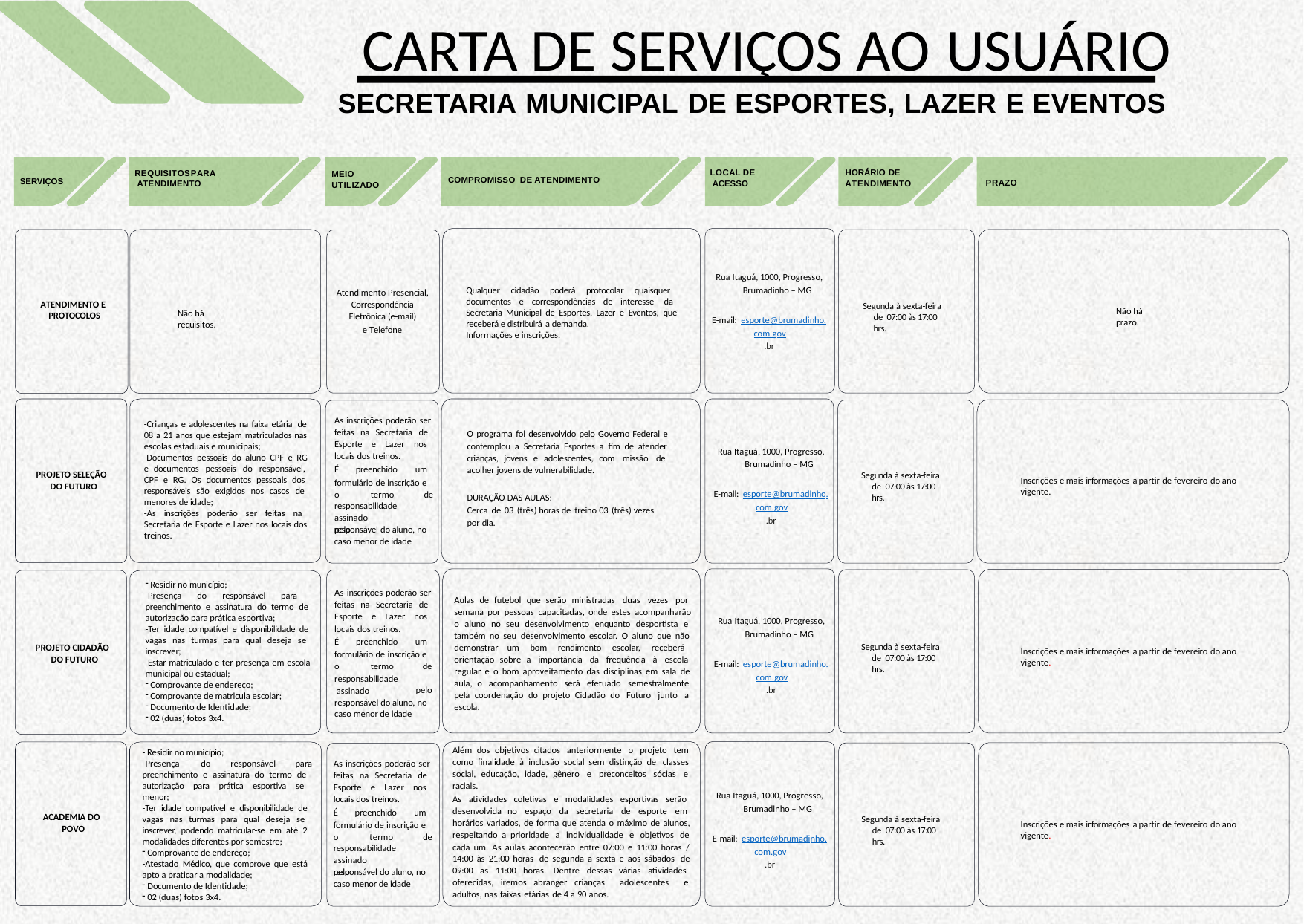

# CARTA DE SERVIÇOS AO USUÁRIO

SECRETARIA MUNICIPAL DE ESPORTES, LAZER E EVENTOS

LOCAL DE  ACESSO
HORÁRIO DE  ATENDIMENTO
MEIO  UTILIZADO
REQUISITOSPARA  ATENDIMENTO
COMPROMISSO  DE ATENDIMENTO
SERVIÇOS
PRAZO

Rua Itaguá, 1000, Progresso,  Brumadinho – MG
Qualquer cidadão poderá protocolar quaisquer  documentos e correspondências de interesse da  Secretaria Municipal de Esportes, Lazer e Eventos, que  receberá e distribuirá a demanda.
Informações e inscrições.
Atendimento Presencial,  Correspondência  Eletrônica (e-mail)
e Telefone
ATENDIMENTO E  PROTOCOLOS
Segunda à sexta-feira de  07:00 às 17:00 hrs.
Não há prazo.
Não há requisitos.
E-mail:  esporte@brumadinho.com.gov
.br

As inscrições poderão ser  feitas na Secretaria de  Esporte e Lazer nos  locais dos treinos.
É        preenchido    um
-Crianças e adolescentes na faixa etária de  08 a 21 anos que estejam matriculados nas  escolas estaduais e municipais;
-Documentos pessoais do aluno CPF e RG  e documentos pessoais do responsável,  CPF e RG. Os documentos pessoais dos  responsáveis são exigidos nos casos de  menores de idade;
-As inscrições poderão ser feitas na  Secretaria de Esporte e Lazer nos locais dos  treinos.
O programa foi desenvolvido pelo Governo Federal e  contemplou a Secretaria Esportes a fim de atender  crianças, jovens e adolescentes, com missão de  acolher jovens de vulnerabilidade.
Rua Itaguá, 1000, Progresso,  Brumadinho – MG
PROJETO SELEÇÃO  DO FUTURO
Segunda à sexta-feira  de  07:00 às 17:00 hrs.
Inscrições e mais informações a partir de fevereiro do ano vigente.
formulário de inscrição e
E-mail:  esporte@brumadinho.com.gov
.br
o	termo	de
DURAÇÃO DAS AULAS:
Cerca de 03 (três) horas de treino 03 (três) vezes  por dia.
responsabilidade  assinado	pelo
responsável do aluno, no  caso menor de idade

Residir no município;
-Presença do responsável para  preenchimento e assinatura do termo de  autorização para prática esportiva;
-Ter idade compatível e disponibilidade de  vagas nas turmas para qual deseja se  inscrever;
-Estar matriculado e ter presença em escola  municipal ou estadual;
Comprovante de endereço;
Comprovante de matricula escolar;
Documento de Identidade;
02 (duas) fotos 3x4.
As inscrições poderão ser  feitas na Secretaria de  Esporte e Lazer nos  locais dos treinos.
É        preenchido    um
Aulas de futebol que serão ministradas duas vezes por  semana por pessoas capacitadas, onde estes acompanharão  o aluno no seu desenvolvimento enquanto desportista e  também no seu desenvolvimento escolar. O aluno que não  demonstrar um bom rendimento escolar, receberá  orientação sobre a importância da frequência à escola  regular e o bom aproveitamento das disciplinas em sala de  aula, o acompanhamento será efetuado semestralmente  pela coordenação do projeto Cidadão do Futuro junto a  escola.
Rua Itaguá, 1000, Progresso,  Brumadinho – MG
Segunda à sexta-feira  de  07:00 às 17:00 hrs.
PROJETO CIDADÃO  DO FUTURO
Inscrições e mais informações a partir de fevereiro do ano vigente.
formulário de inscrição e
E-mail:  esporte@brumadinho.com.gov
.br
o	termo
responsabilidade  assinado
de
pelo
responsável do aluno, no  caso menor de idade

Além dos objetivos citados anteriormente o projeto tem  como finalidade à inclusão social sem distinção de classes  social, educação, idade, gênero e preconceitos sócias e  raciais.
As atividades coletivas e modalidades esportivas serão  desenvolvida no espaço da secretaria de esporte em  horários variados, de forma que atenda o máximo de alunos,  respeitando a prioridade a individualidade e objetivos de  cada um. As aulas acontecerão entre 07:00 e 11:00 horas /  14:00 às 21:00 horas de segunda a sexta e aos sábados de  09:00 as 11:00 horas. Dentre dessas várias atividades  oferecidas, iremos abranger crianças   adolescentes   e  adultos, nas faixas etárias de 4 a 90 anos.
- Residir no município;
As inscrições poderão ser  feitas na Secretaria de  Esporte e Lazer nos  locais dos treinos.
É        preenchido    um
-Presença	do	responsável	para
preenchimento e assinatura do termo de  autorização para prática esportiva se  menor;
-Ter idade compatível e disponibilidade de  vagas nas turmas para qual deseja se  inscrever, podendo matricular-se em até 2  modalidades diferentes por semestre;
Comprovante de endereço;
-Atestado Médico, que comprove que está  apto a praticar a modalidade;
Documento de Identidade;
02 (duas) fotos 3x4.
Rua Itaguá, 1000, Progresso,  Brumadinho – MG
ACADEMIA DO  POVO
Segunda à sexta-feira de  07:00 às 17:00 hrs.
Inscrições e mais informações a partir de fevereiro do ano vigente.
formulário de inscrição e
E-mail:  esporte@brumadinho.com.gov
.br
o	termo	de
responsabilidade  assinado	pelo
responsável do aluno, no  caso menor de idade